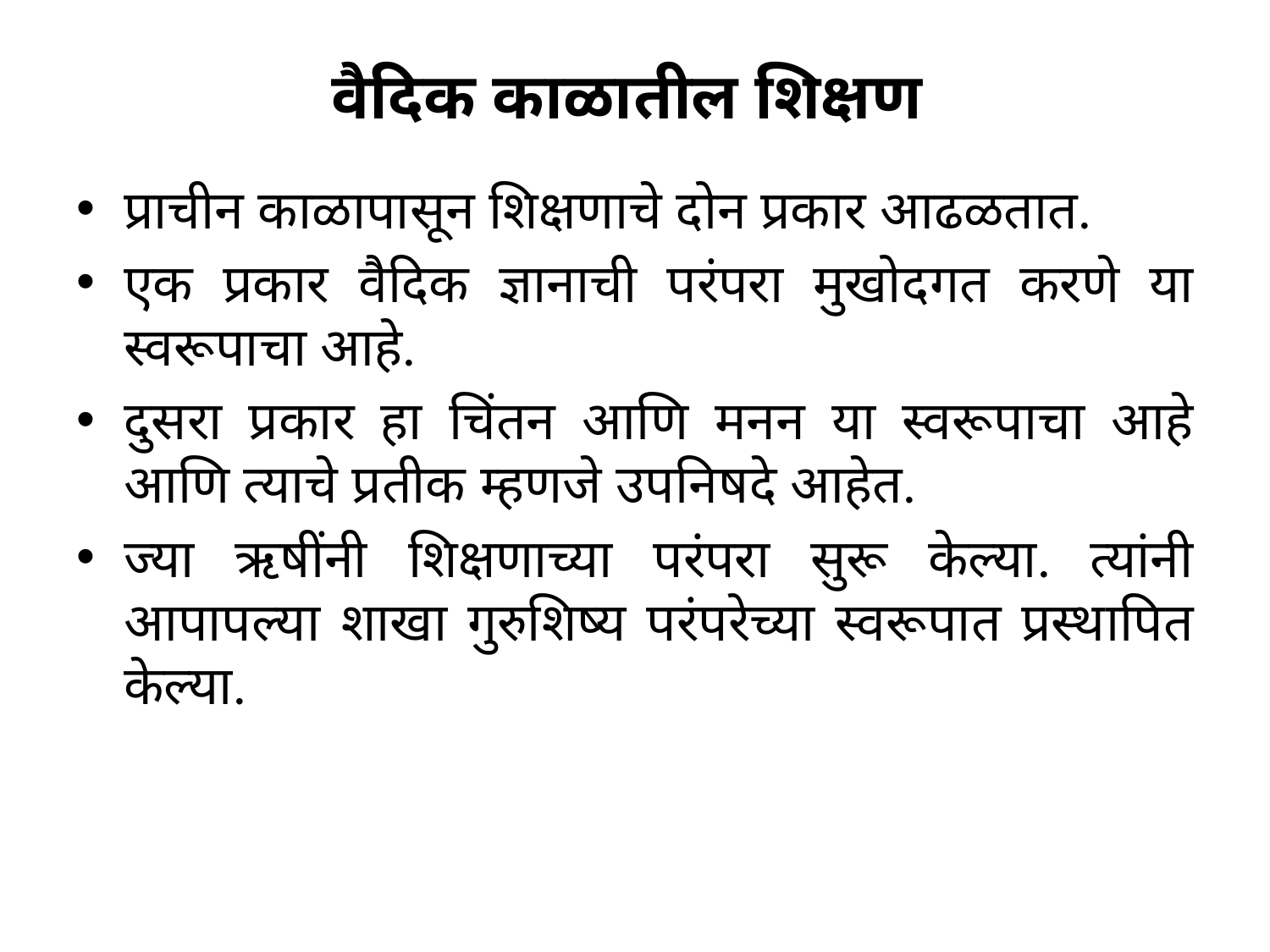

# वैदिक काळातील शिक्षण
प्राचीन काळापासून शिक्षणाचे दोन प्रकार आढळतात.
एक प्रकार वैदिक ज्ञानाची परंपरा मुखोदगत करणे या स्वरूपाचा आहे.
दुसरा प्रकार हा चिंतन आणि मनन या स्वरूपाचा आहे आणि त्याचे प्रतीक म्हणजे उपनिषदे आहेत.
ज्या ऋषींनी शिक्षणाच्या परंपरा सुरू केल्या. त्यांनी आपापल्या शाखा गुरुशिष्य परंपरेच्या स्वरूपात प्रस्थापित केल्या.